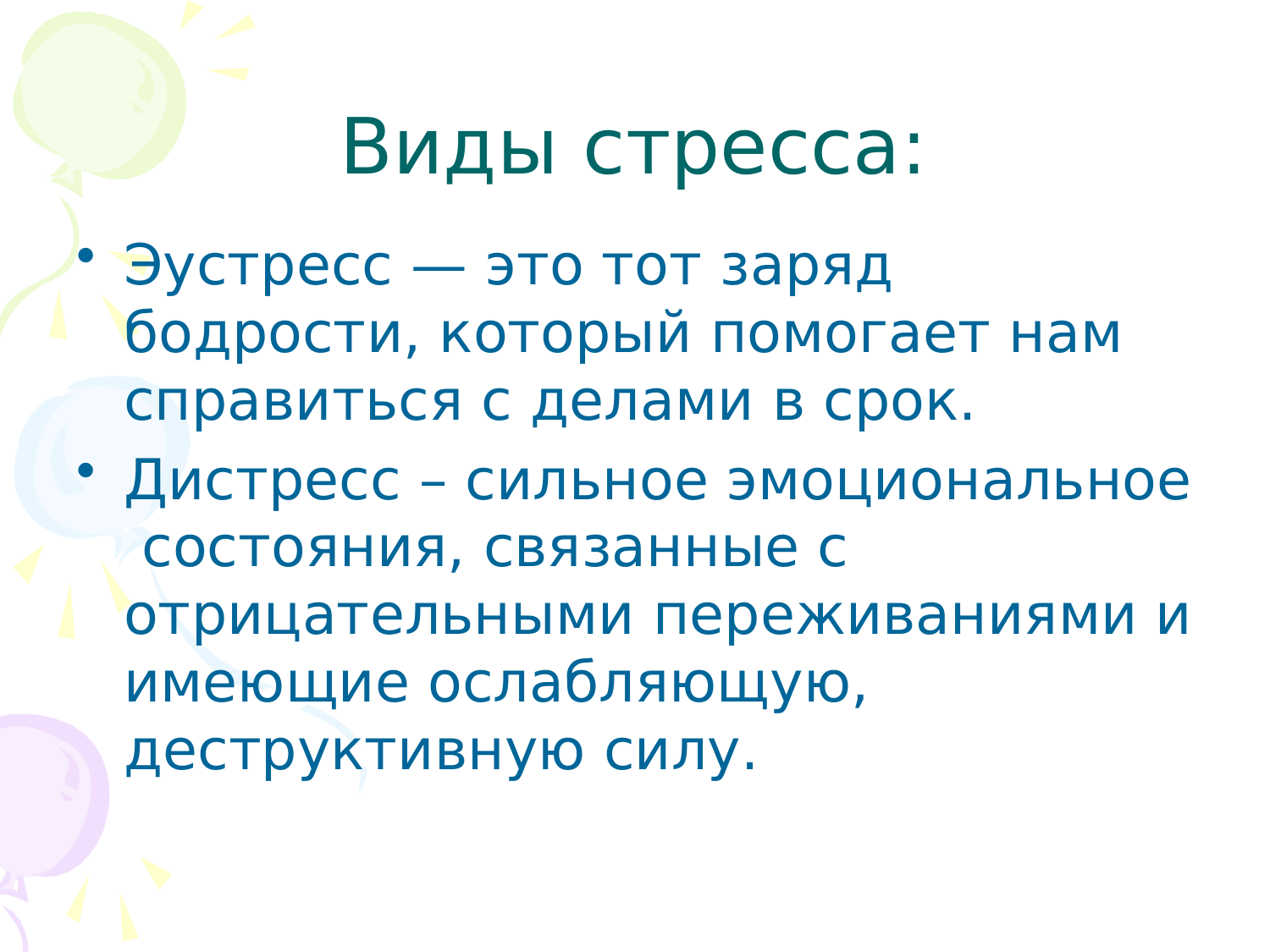

# Виды стресса:
Эустресс — это тот заряд бодрости, который помогает нам справиться с делами в срок.
Дистресс – сильное эмоциональное  состояния, связанные с отрицательными переживаниями и имеющие ослабляющую, деструктивную силу.